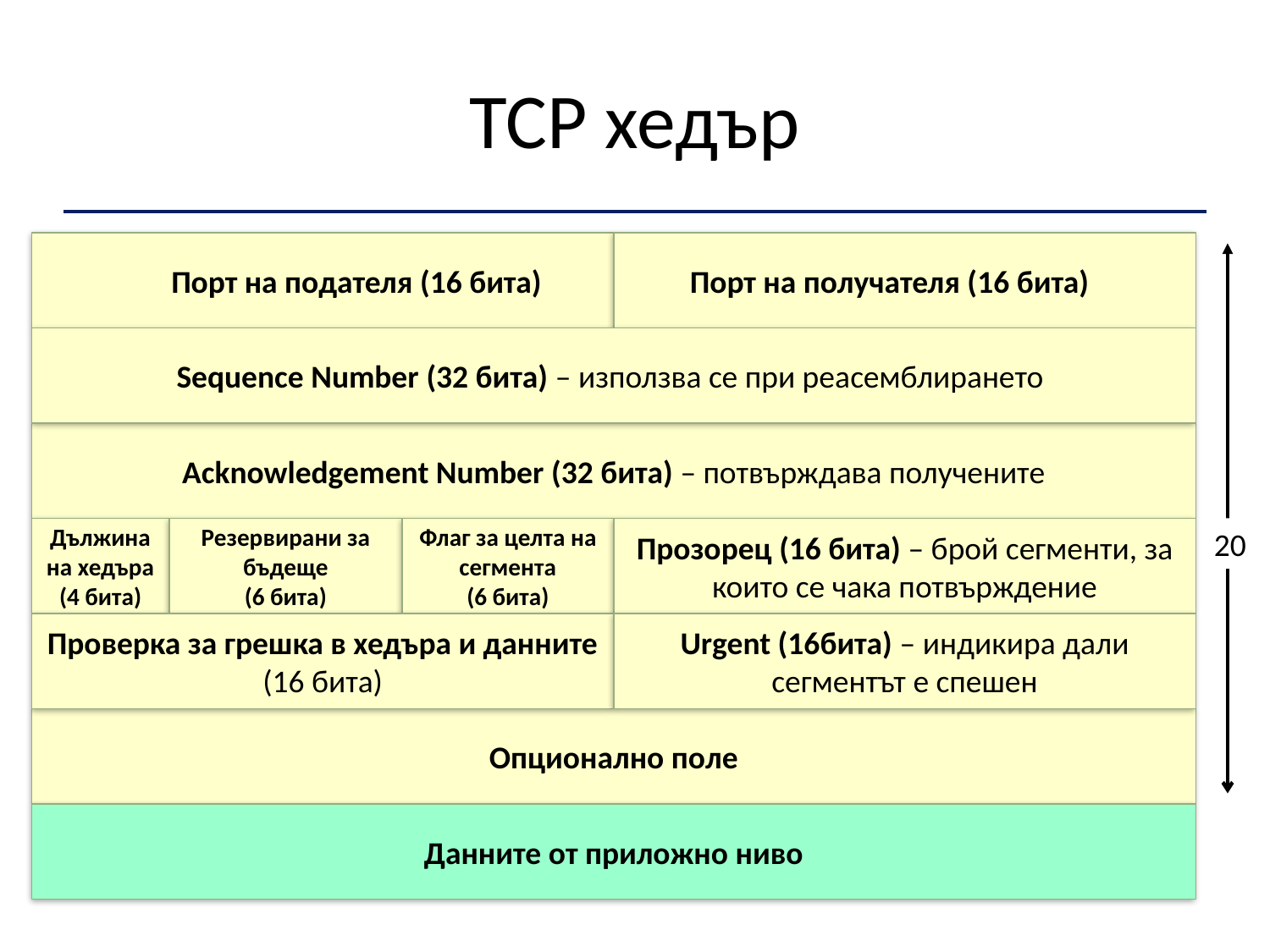

# TCP хедър

Порт на подателя (16 бита)
Порт на получателя (16 бита)
Sequence Number (32 бита) – използва се при реасемблирането
Acknowledgement Number (32 бита) – потвърждава получените
Дължина на хедъра
(4 бита)
Резервирани за бъдеще
(6 бита)
Флаг за целта на сегмента
(6 бита)
Прозорец (16 бита) – брой сегменти, за които се чака потвърждение
20
Проверка за грешка в хедъра и данните
(16 бита)
Urgent (16бита) – индикира дали сегментът е спешен
Опционално поле
Данните от приложно ниво